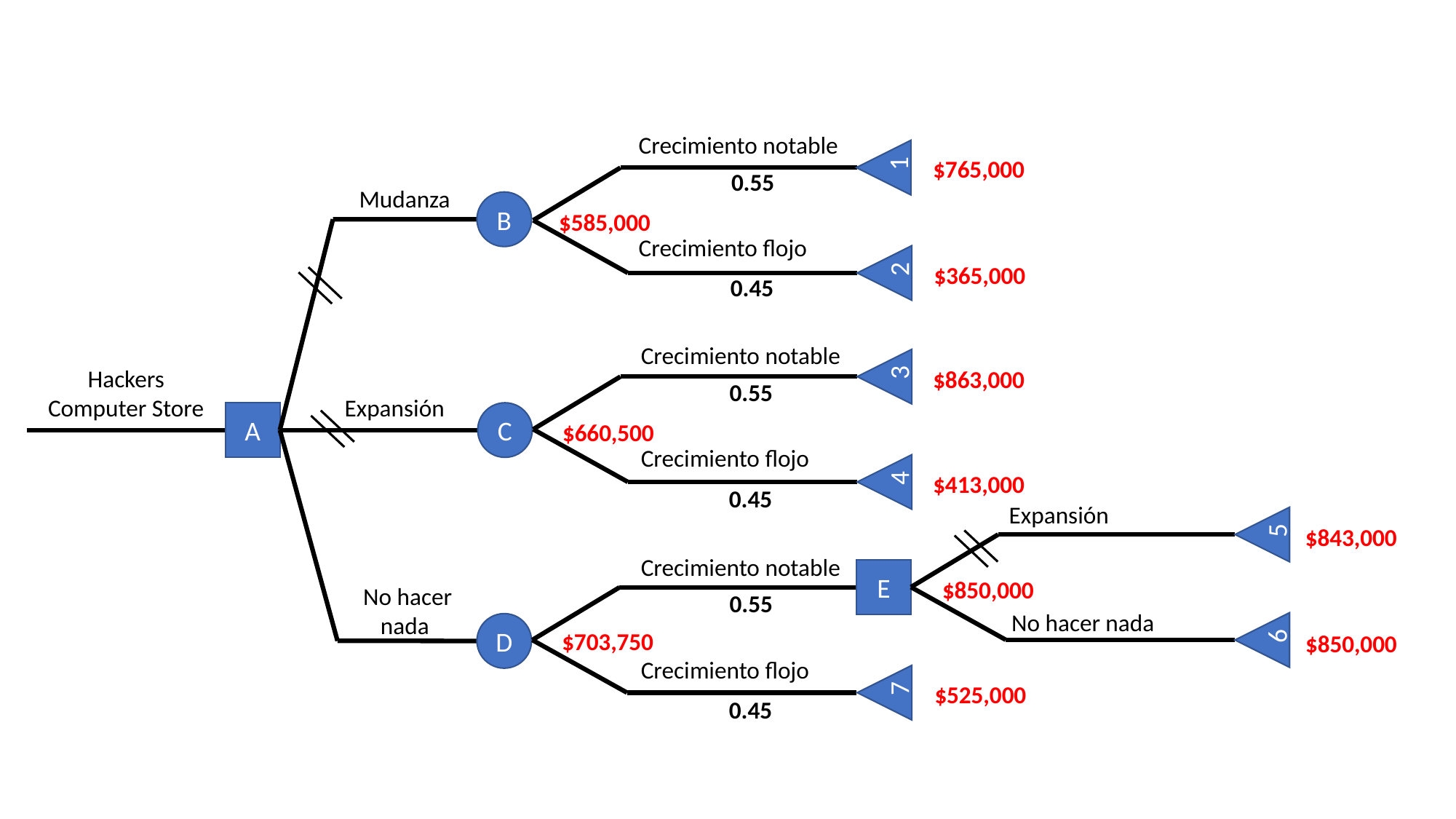

Crecimiento notable
1
$765,000
0.55
Mudanza
B
$585,000
Crecimiento flojo
2
$365,000
0.45
Crecimiento notable
3
$863,000
Hackers Computer Store
0.55
Expansión
C
A
$660,500
Crecimiento flojo
4
$413,000
0.45
Expansión
5
$843,000
Crecimiento notable
E
$850,000
 No hacer nada
0.55
 No hacer nada
6
D
$703,750
$850,000
Crecimiento flojo
7
$525,000
0.45